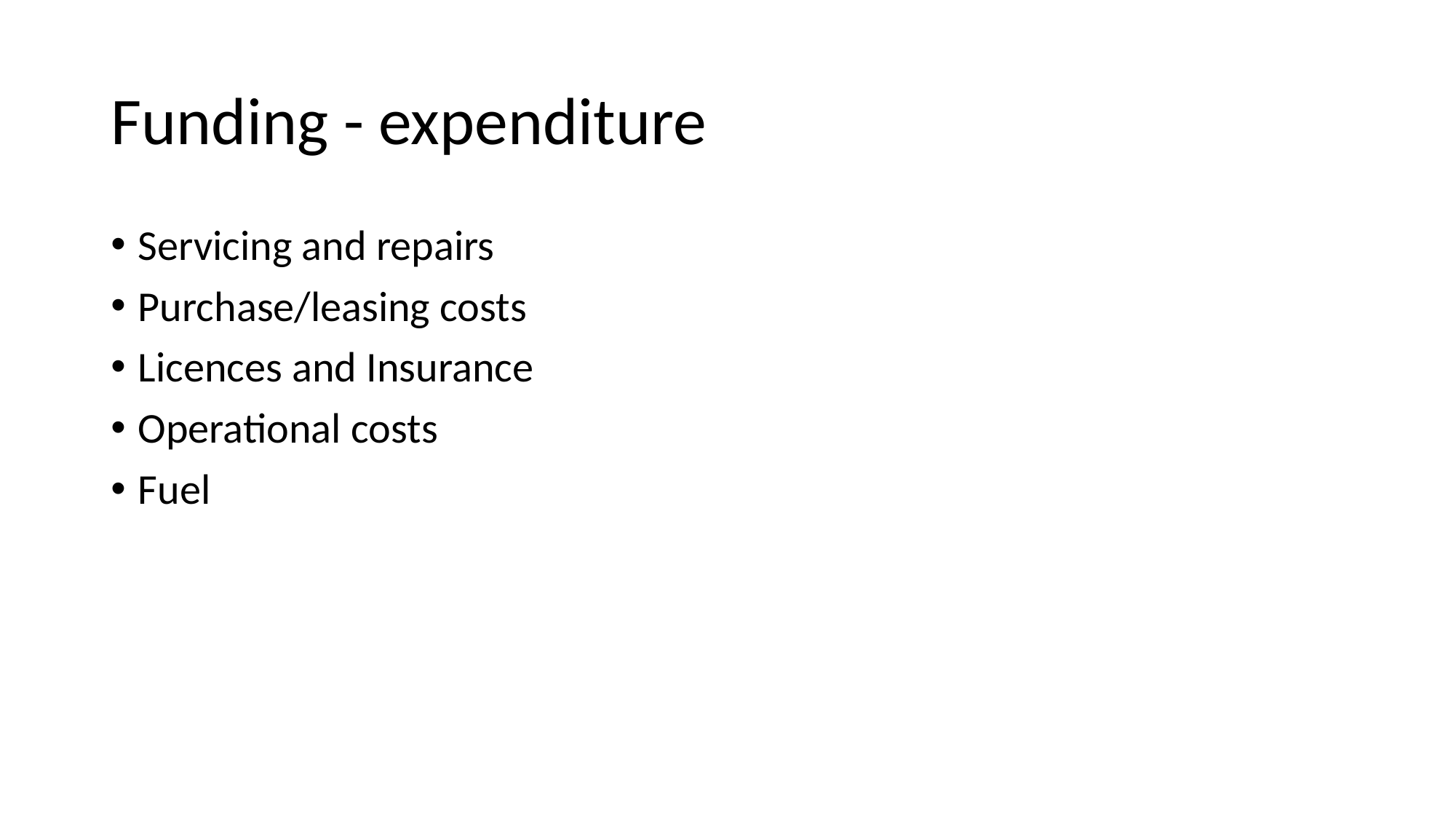

# Funding - expenditure
Servicing and repairs
Purchase/leasing costs
Licences and Insurance
Operational costs
Fuel